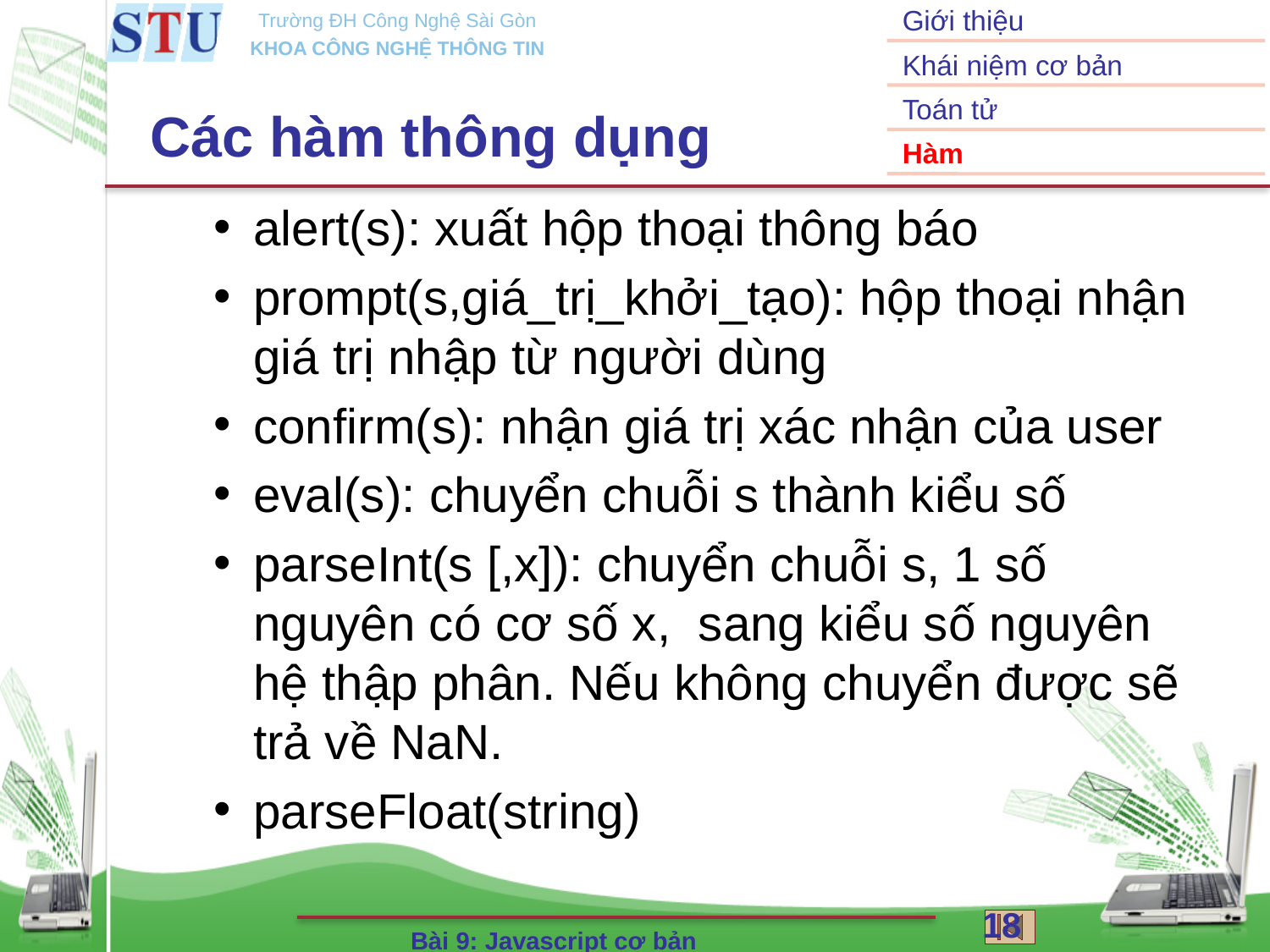

Giới thiệu
Khái niệm cơ bản
Toán tử
Hàm
# Các hàm thông dụng
alert(s): xuất hộp thoại thông báo
prompt(s,giá_trị_khởi_tạo): hộp thoại nhận giá trị nhập từ người dùng
confirm(s): nhận giá trị xác nhận của user
eval(s): chuyển chuỗi s thành kiểu số
parseInt(s [,x]): chuyển chuỗi s, 1 số nguyên có cơ số x,  sang kiểu số nguyên hệ thập phân. Nếu không chuyển được sẽ trả về NaN.
parseFloat(string)

18
Bài 9: Javascript cơ bản